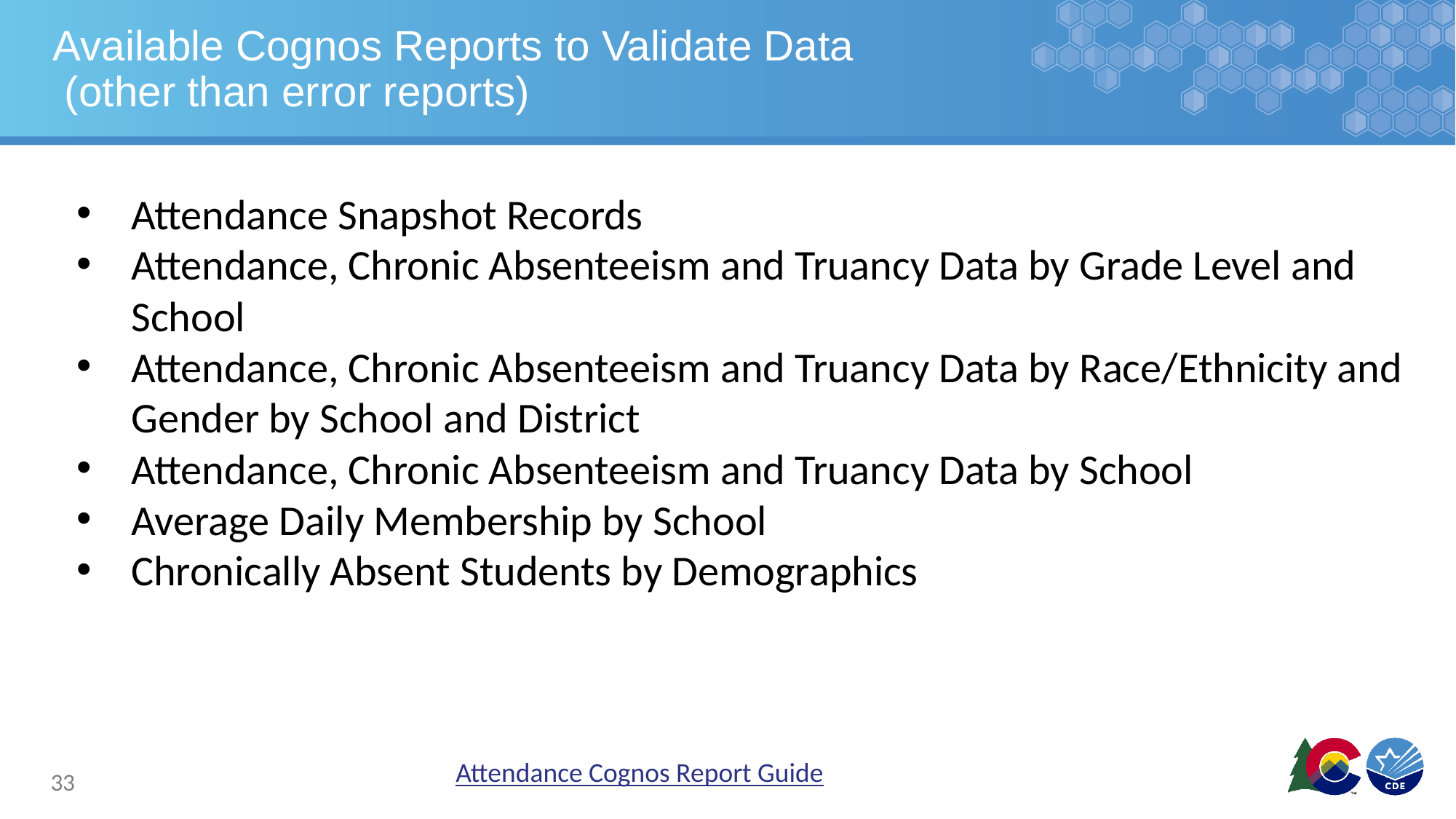

# Available Cognos Reports to Validate Data (other than error reports)
Attendance Snapshot Records
Attendance, Chronic Absenteeism and Truancy Data by Grade Level and School
Attendance, Chronic Absenteeism and Truancy Data by Race/Ethnicity and Gender by School and District
Attendance, Chronic Absenteeism and Truancy Data by School
Average Daily Membership by School
Chronically Absent Students by Demographics

Attendance Cognos Report Guide
33